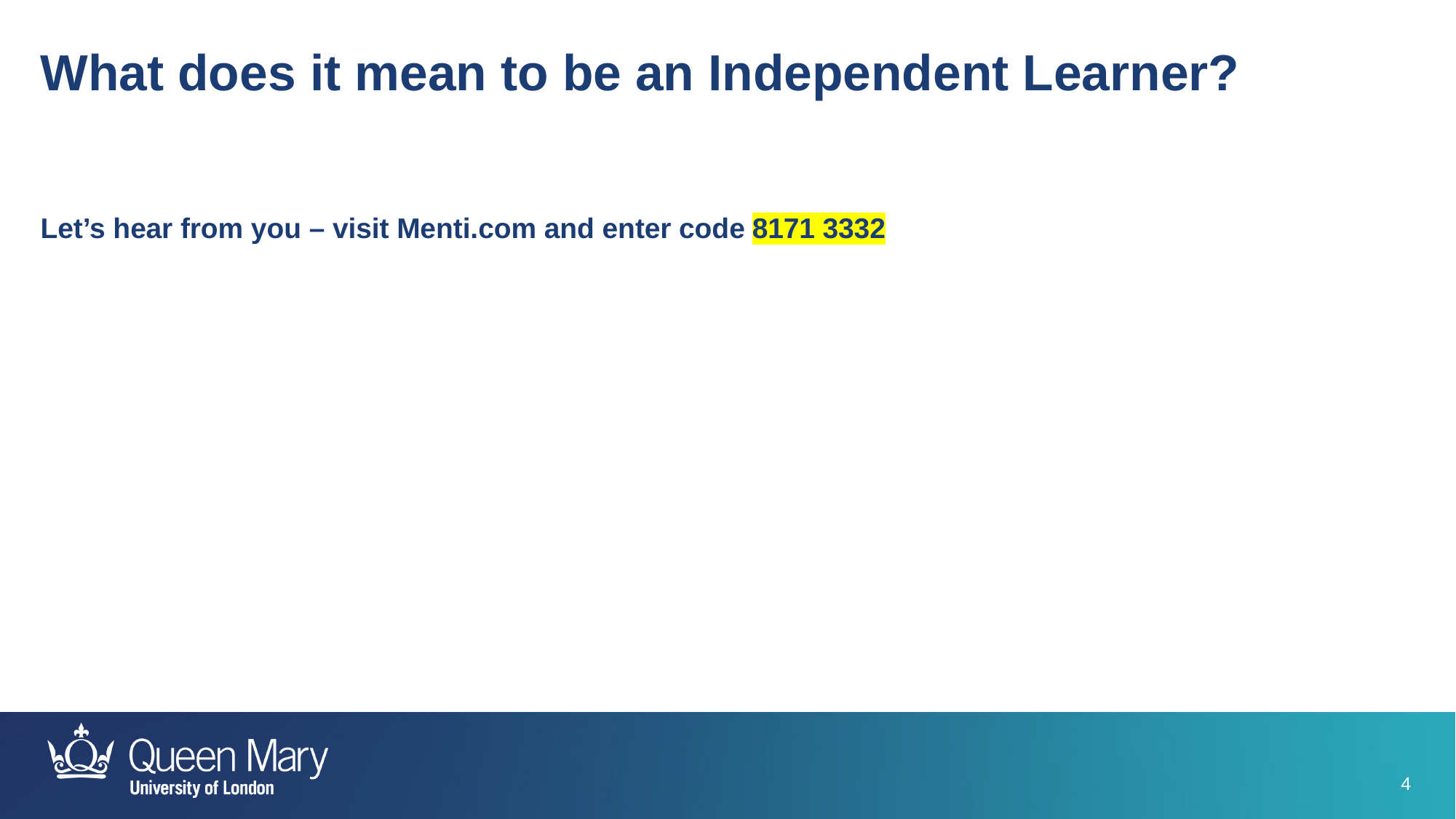

What does it mean to be an Independent Learner?
Let’s hear from you – visit Menti.com and enter code 8171 3332